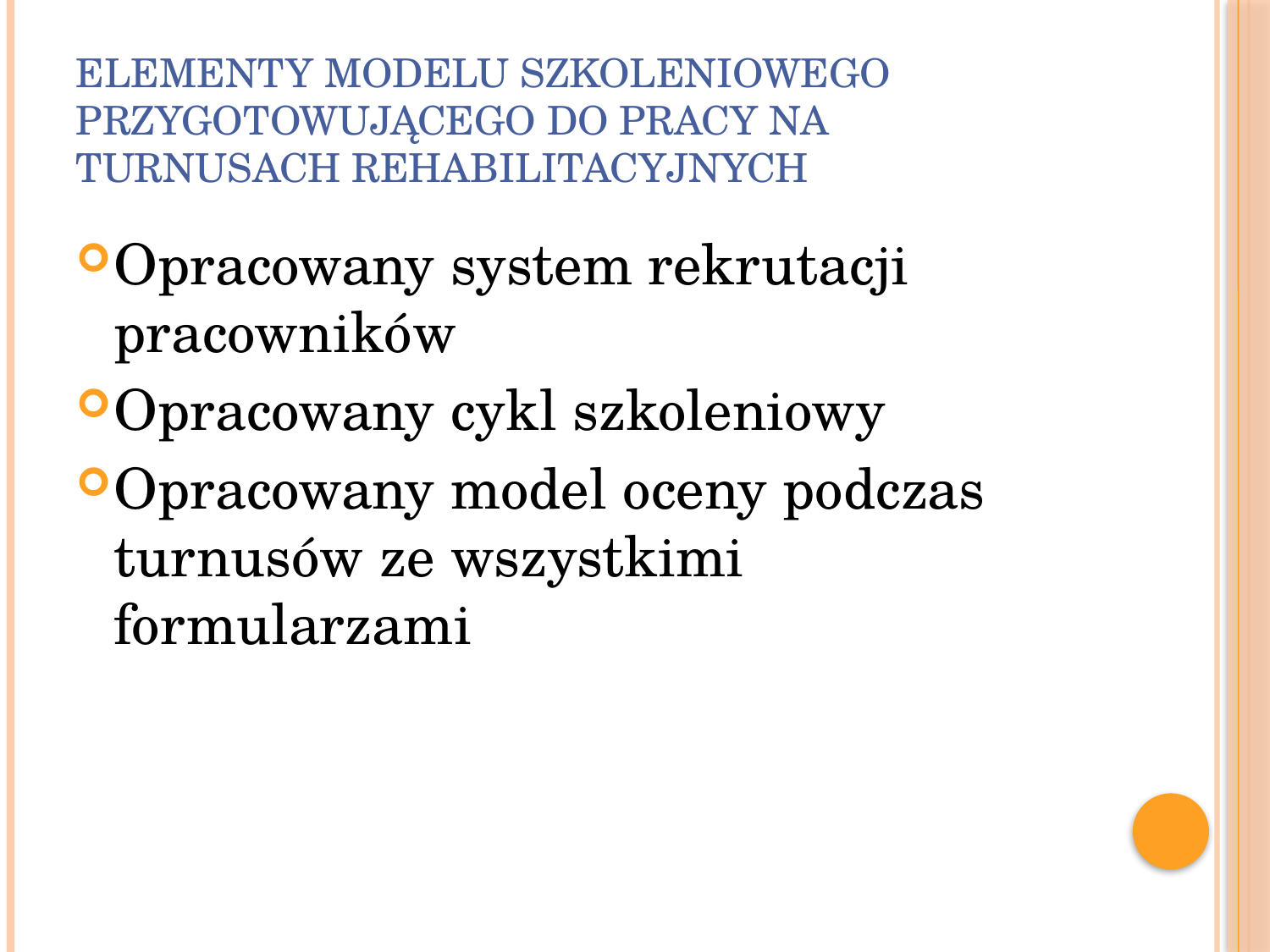

# Elementy Modelu szkoleniowego przygotowującego do pracy na turnusach rehabilitacyjnych
Opracowany system rekrutacji pracowników
Opracowany cykl szkoleniowy
Opracowany model oceny podczas turnusów ze wszystkimi formularzami